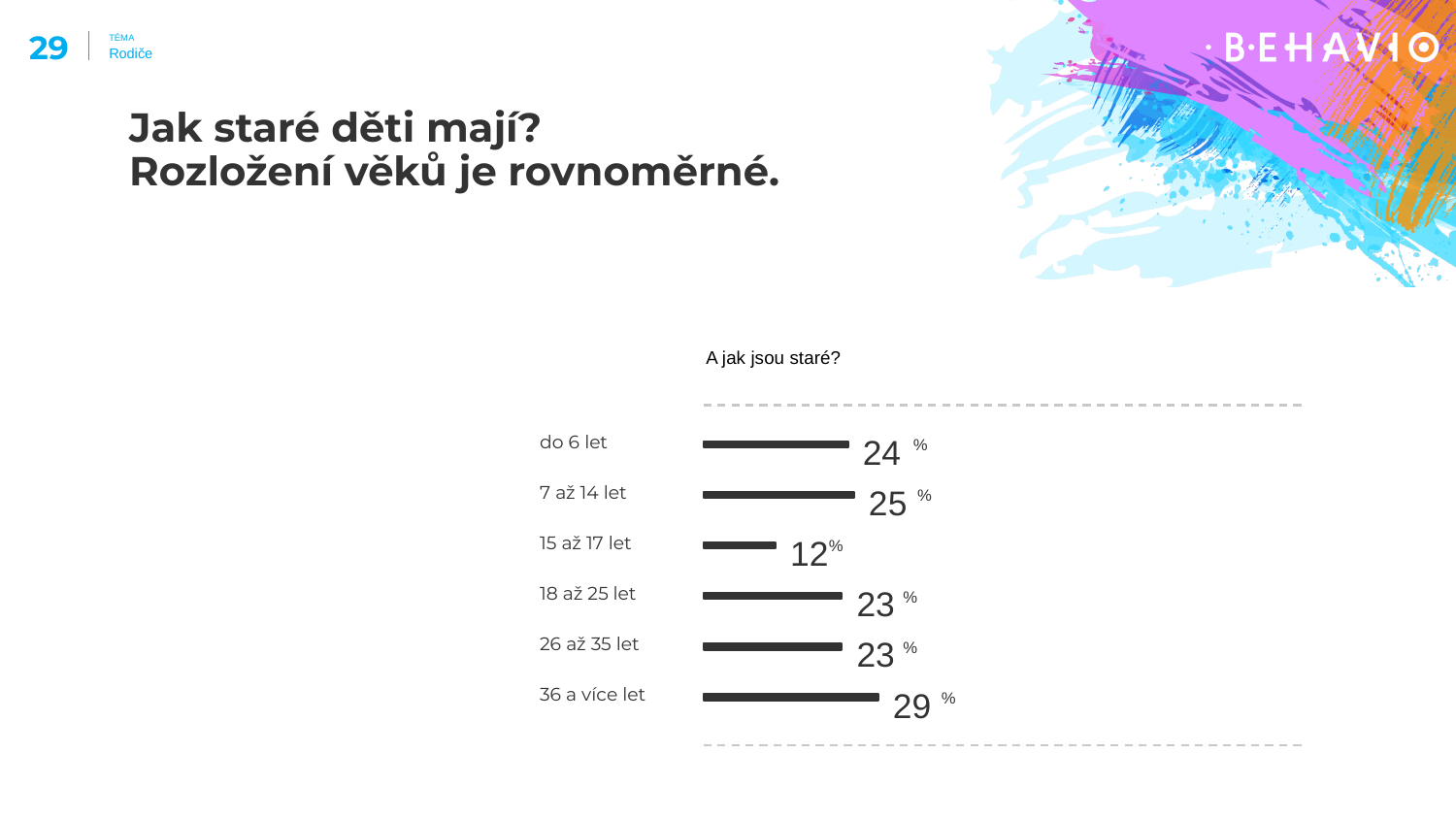

29
TÉMA
Rodiče

Jak staré děti mají?
Rozložení věků je rovnoměrné.

A jak jsou staré?
do 6 let
24
%

7 až 14 let
25
%

15 až 17 let
12
%

18 až 25 let
23
%

26 až 35 let
23
%

36 a více let
29
%